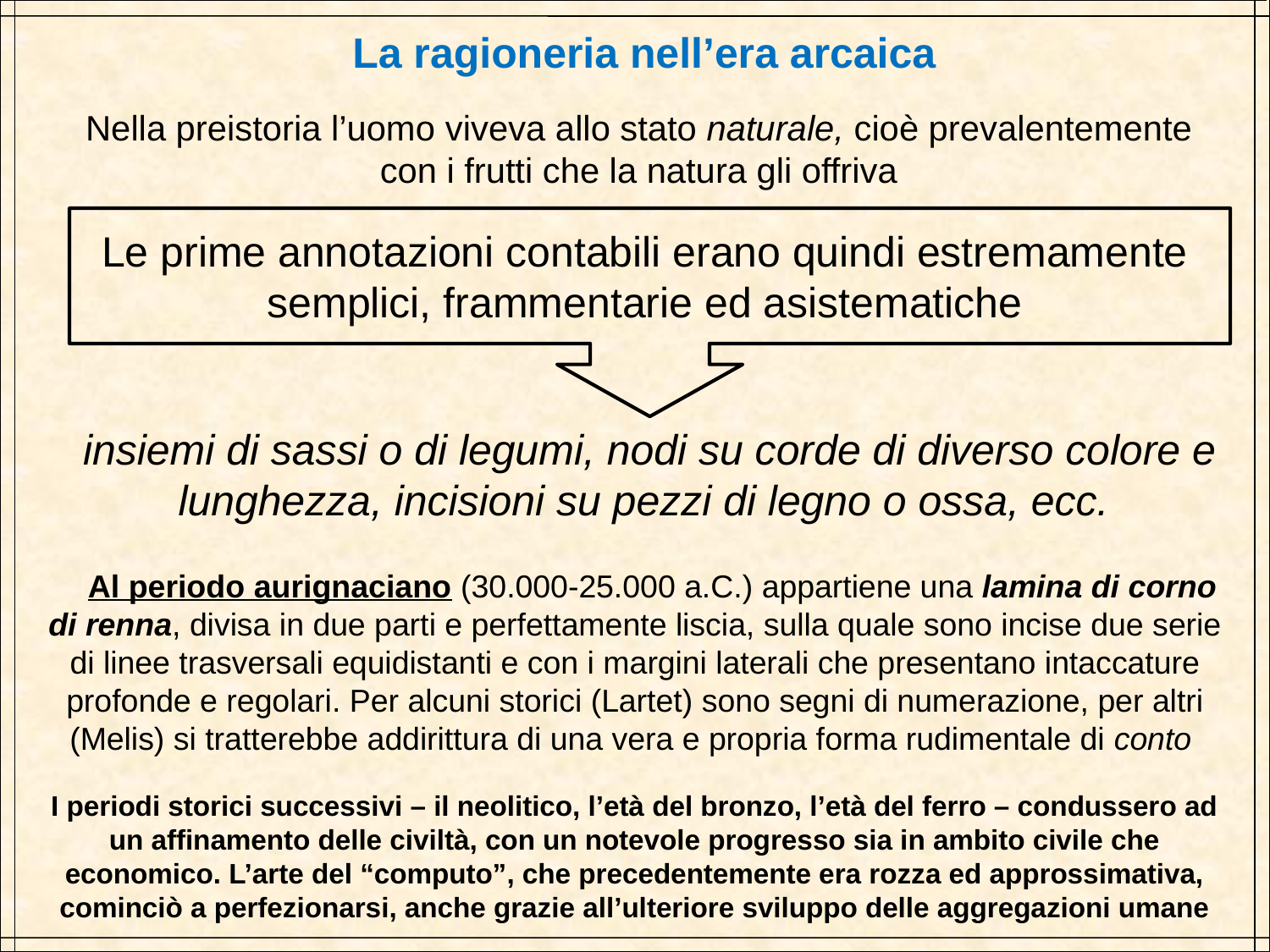

La ragioneria nell’era arcaica
Nella preistoria l’uomo viveva allo stato naturale, cioè prevalentemente con i frutti che la natura gli offriva

Le prime annotazioni contabili erano quindi estremamente semplici, frammentarie ed asistematiche

insiemi di sassi o di legumi, nodi su corde di diverso colore e lunghezza, incisioni su pezzi di legno o ossa, ecc.
Al periodo aurignaciano (30.000-25.000 a.C.) appartiene una lamina di corno di renna, divisa in due parti e perfettamente liscia, sulla quale sono incise due serie di linee trasversali equidistanti e con i margini laterali che presentano intaccature profonde e regolari. Per alcuni storici (Lartet) sono segni di numerazione, per altri (Melis) si tratterebbe addirittura di una vera e propria forma rudimentale di conto
I periodi storici successivi – il neolitico, l’età del bronzo, l’età del ferro – condussero ad un affinamento delle civiltà, con un notevole progresso sia in ambito civile che economico. L’arte del “computo”, che precedentemente era rozza ed approssimativa, cominciò a perfezionarsi, anche grazie all’ulteriore sviluppo delle aggregazioni umane